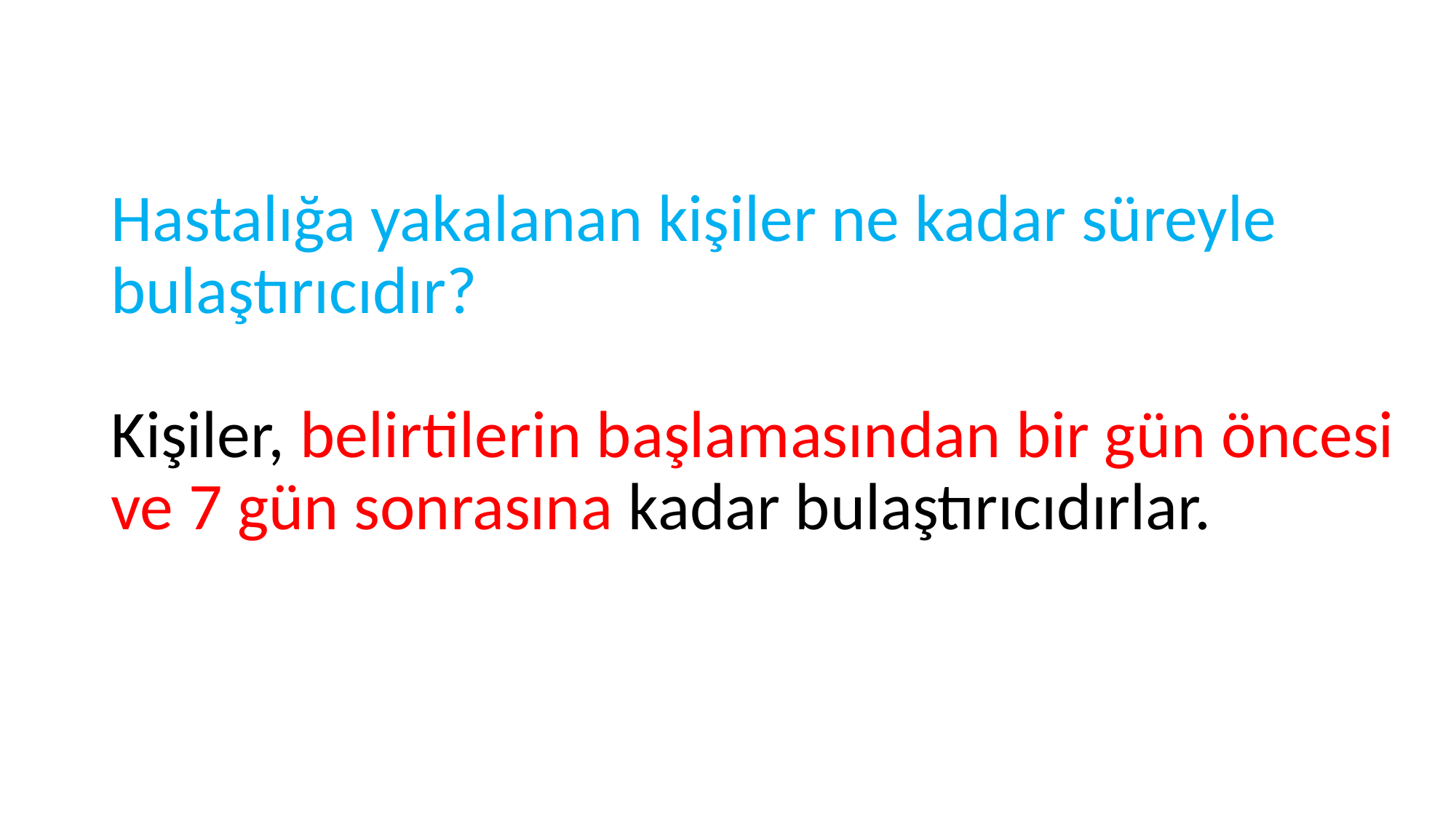

# Hastalığa yakalanan kişiler ne kadar süreyle bulaştırıcıdır? Kişiler, belirtilerin başlamasından bir gün öncesi ve 7 gün sonrasına kadar bulaştırıcıdırlar.